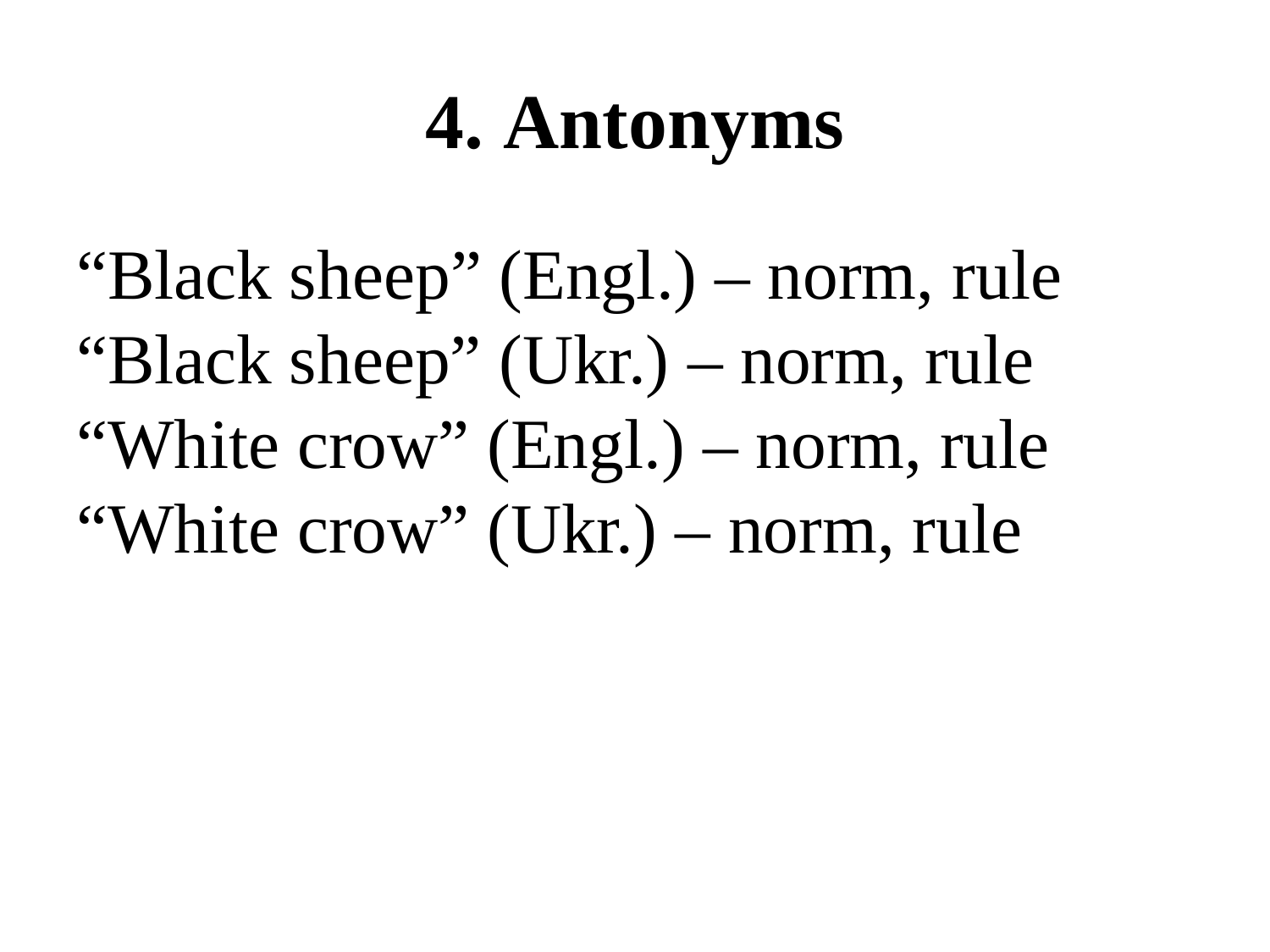

# 4. Antonyms
“Black sheep” (Engl.) – norm, rule
“Black sheep” (Ukr.) – norm, rule
“White crow” (Engl.) – norm, rule
“White crow” (Ukr.) – norm, rule